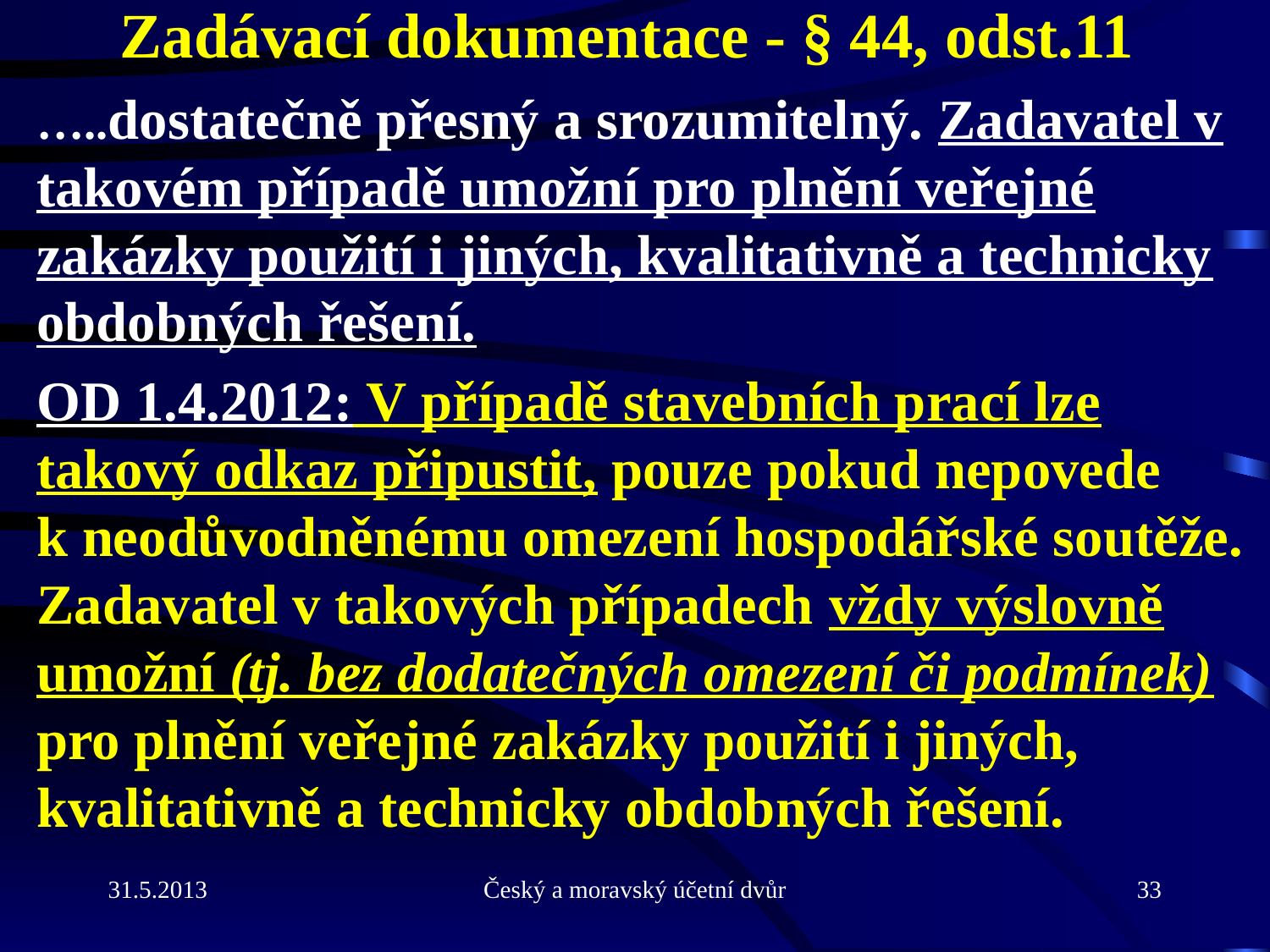

# Zadávací dokumentace - § 44, odst.11
…..dostatečně přesný a srozumitelný. Zadavatel v takovém případě umožní pro plnění veřejné zakázky použití i jiných, kvalitativně a technicky obdobných řešení.
OD 1.4.2012: V případě stavebních prací lze takový odkaz připustit, pouze pokud nepovede k neodůvodněnému omezení hospodářské soutěže. Zadavatel v takových případech vždy výslovně umožní (tj. bez dodatečných omezení či podmínek) pro plnění veřejné zakázky použití i jiných, kvalitativně a technicky obdobných řešení.
31.5.2013
Český a moravský účetní dvůr
33